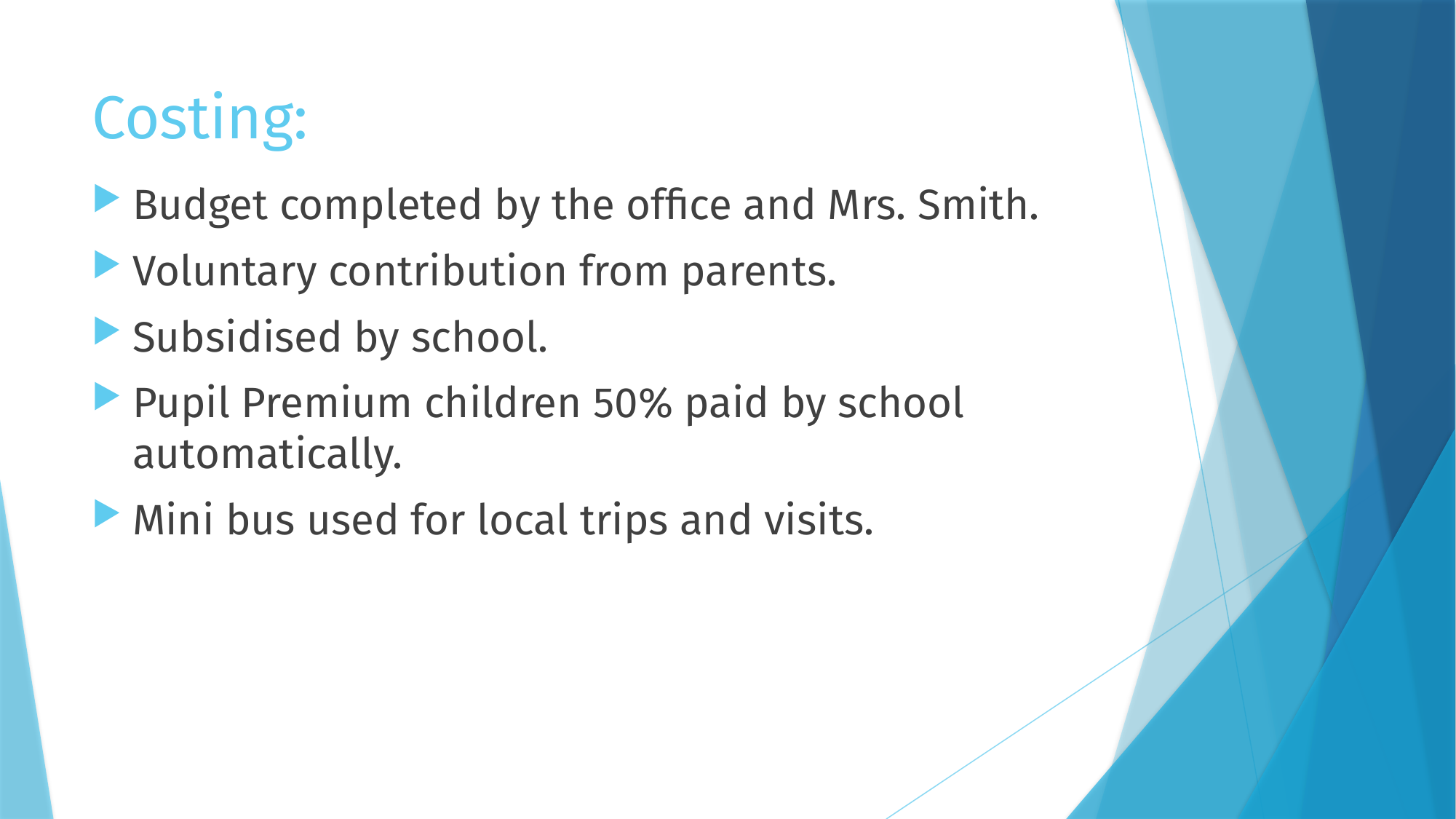

# Costing:
Budget completed by the office and Mrs. Smith.
Voluntary contribution from parents.
Subsidised by school.
Pupil Premium children 50% paid by school automatically.
Mini bus used for local trips and visits.